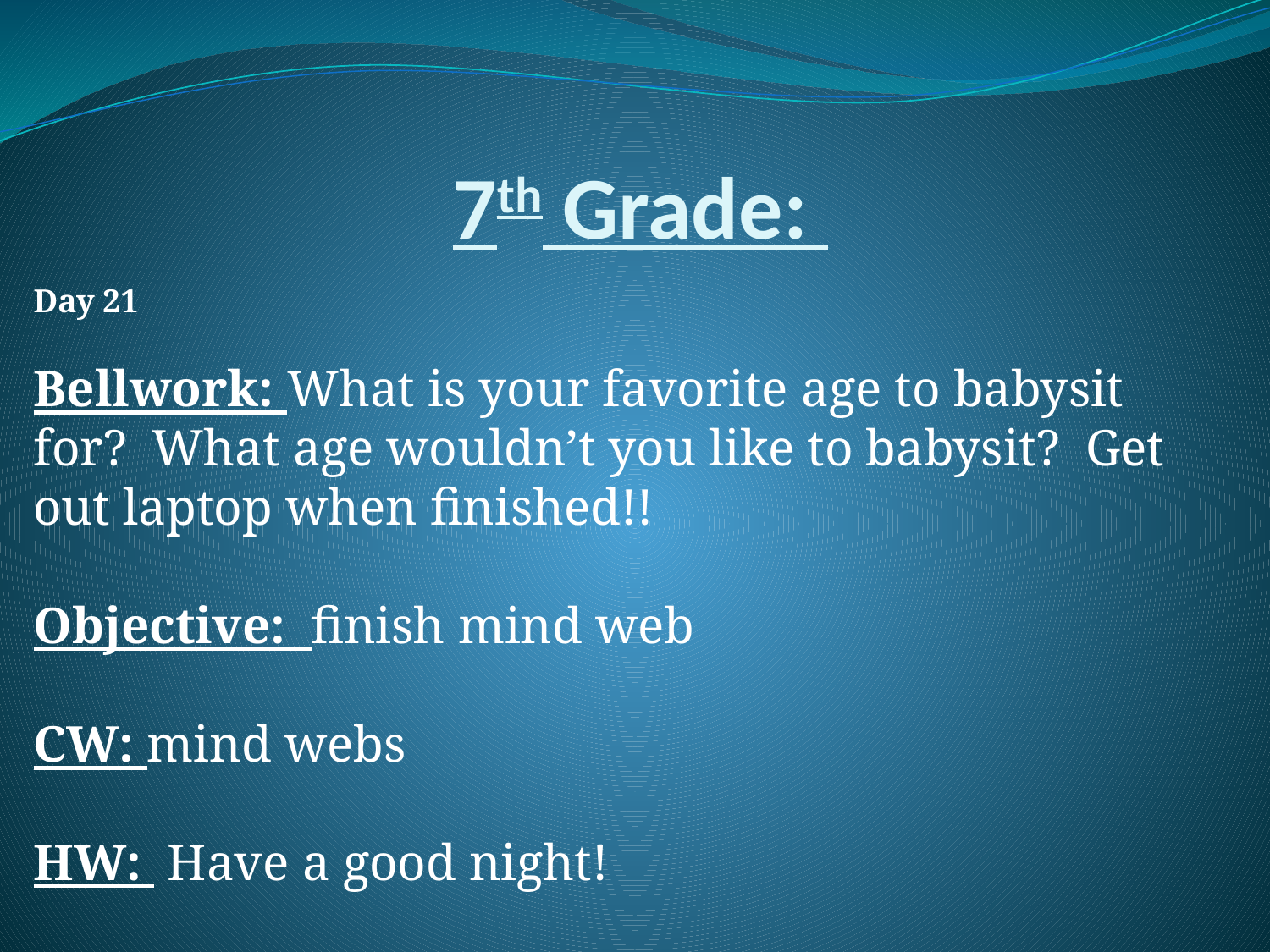

# 7th Grade:
Day 21

Bellwork: What is your favorite age to babysit for?  What age wouldn’t you like to babysit?  Get out laptop when finished!!

Objective:  finish mind web

CW: mind webs

HW:  Have a good night!